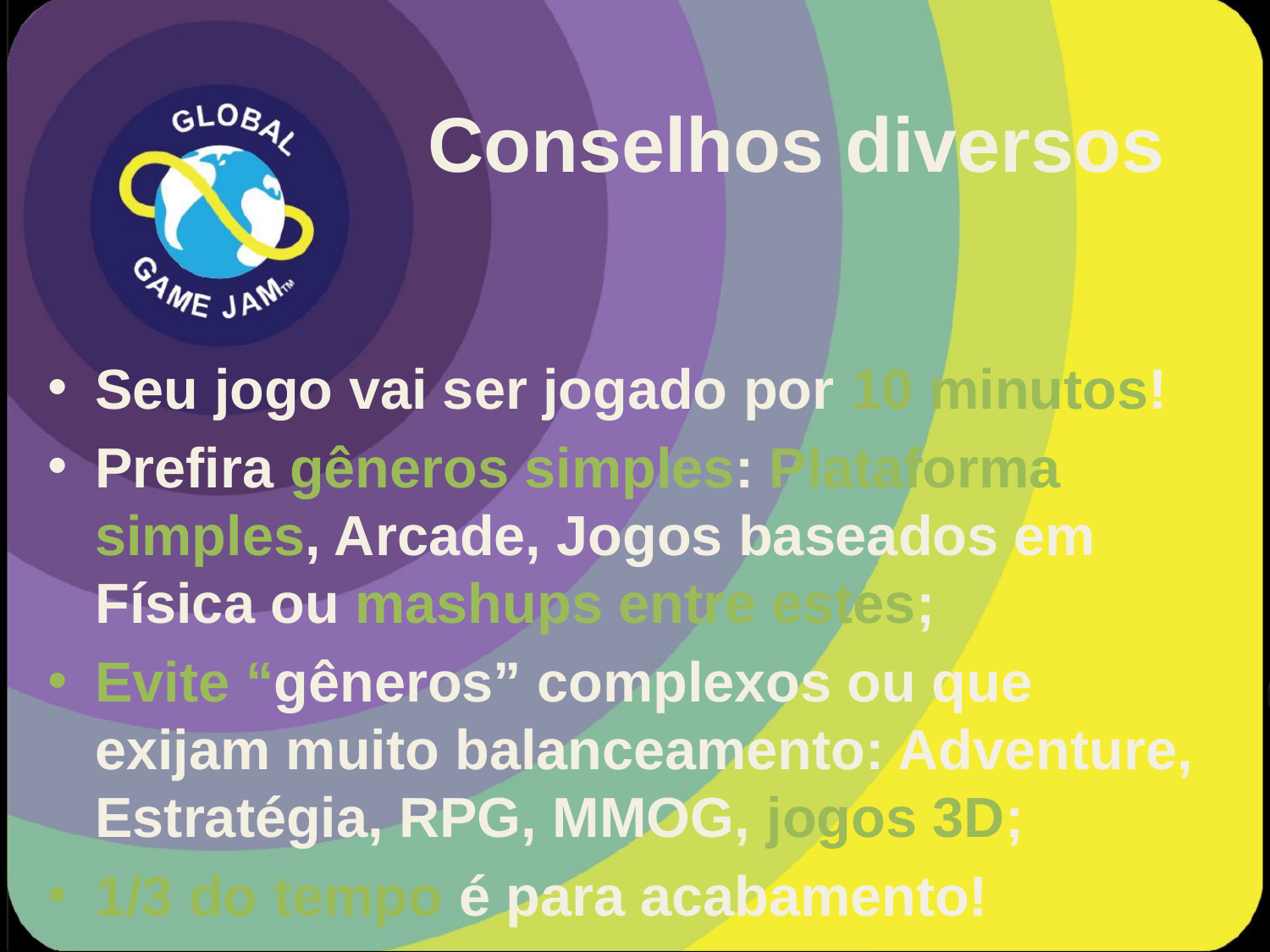

# Conselhos diversos
Seu jogo vai ser jogado por 10 minutos!
Prefira gêneros simples: Plataforma simples, Arcade, Jogos baseados em Física ou mashups entre estes;
Evite “gêneros” complexos ou que exijam muito balanceamento: Adventure, Estratégia, RPG, MMOG, jogos 3D;
1/3 do tempo é para acabamento!